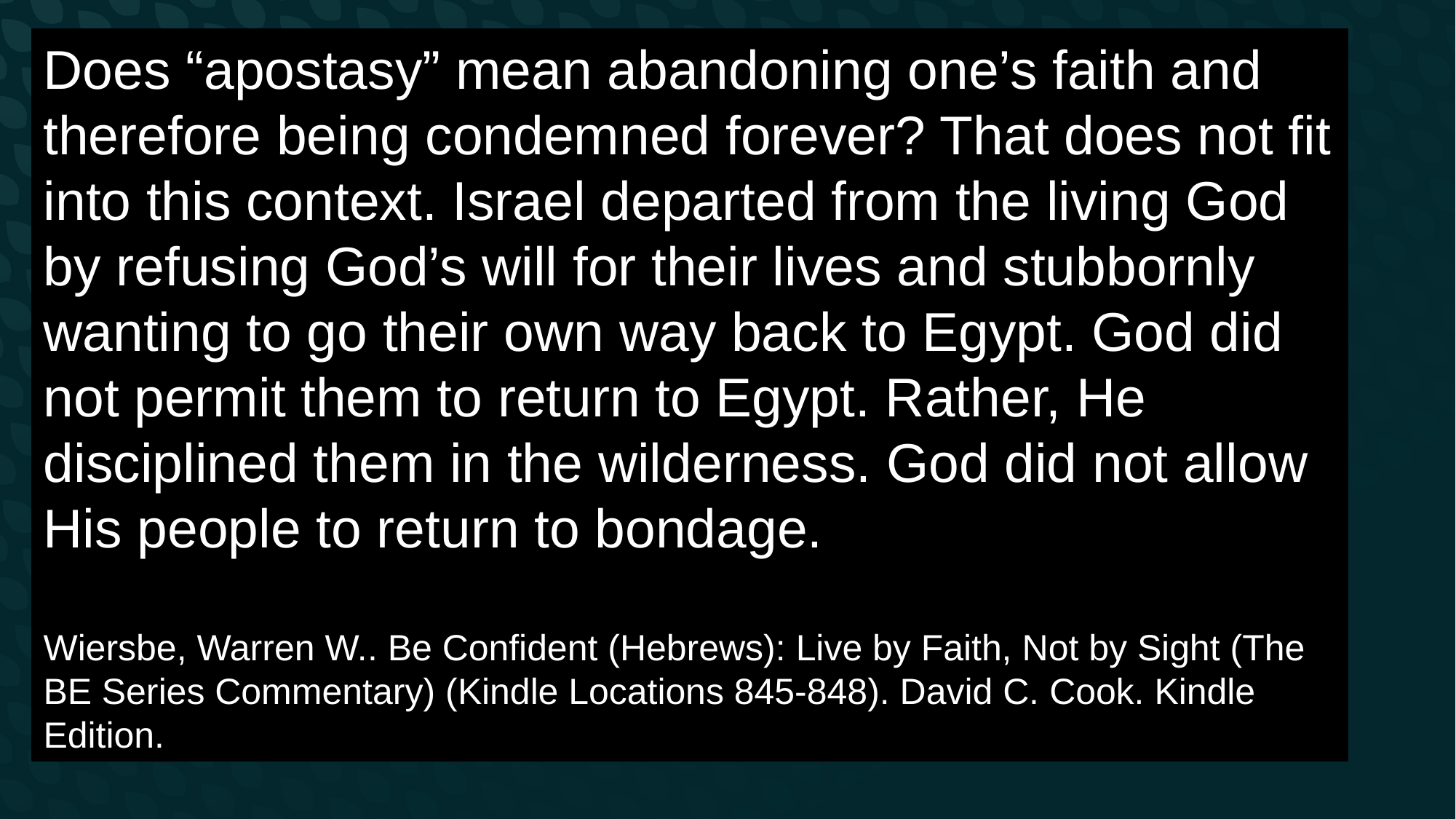

# Why is this important
Does “apostasy” mean abandoning one’s faith and therefore being condemned forever? That does not fit into this context. Israel departed from the living God by refusing God’s will for their lives and stubbornly wanting to go their own way back to Egypt. God did not permit them to return to Egypt. Rather, He disciplined them in the wilderness. God did not allow His people to return to bondage.

Wiersbe, Warren W.. Be Confident (Hebrews): Live by Faith, Not by Sight (The BE Series Commentary) (Kindle Locations 845-848). David C. Cook. Kindle Edition.
Is that how God works?
Through threats
Through fear
Are we to live in fear that we might still be judged?